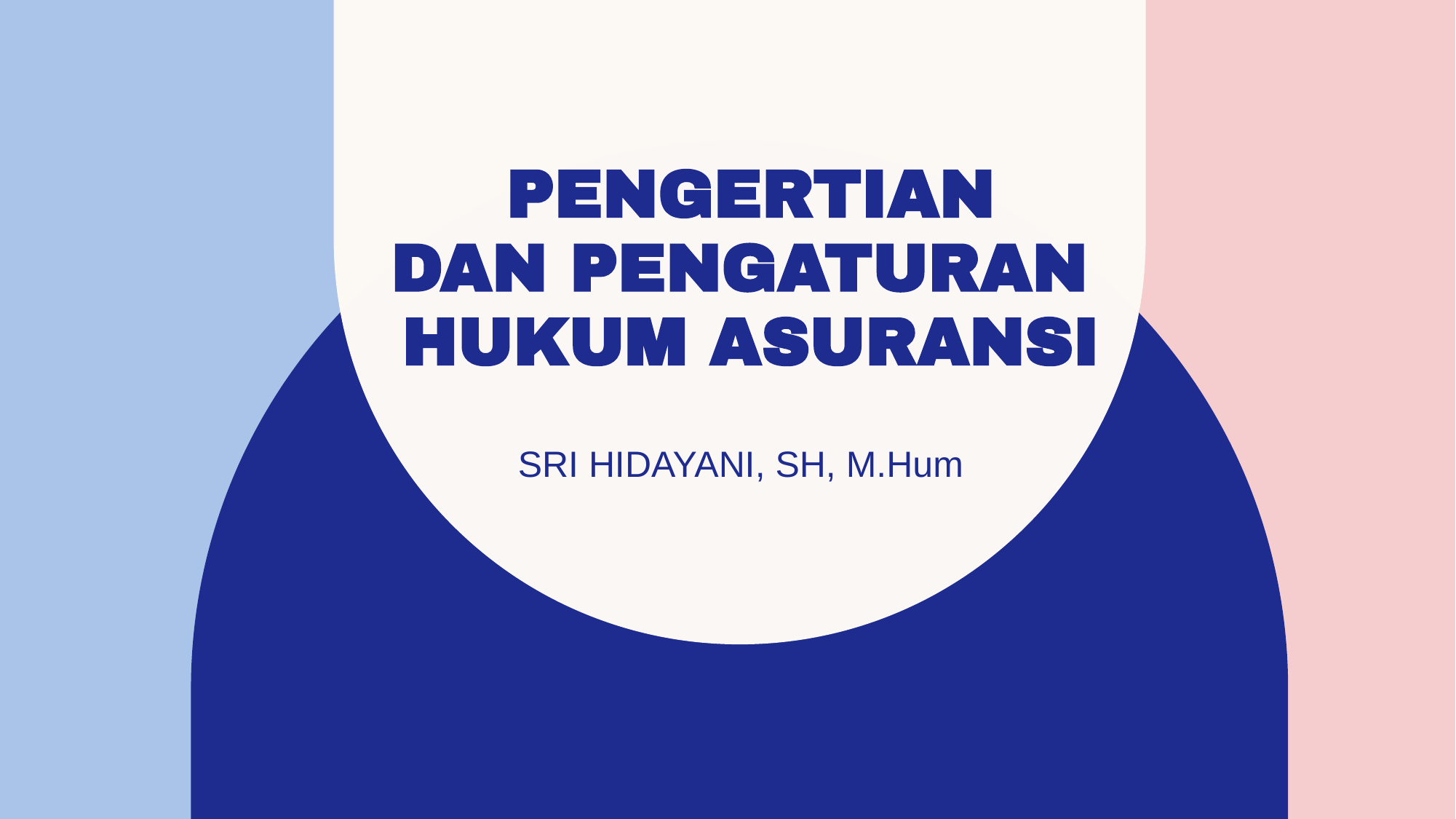

# PENGERTIAN dan PENGATURAN HUKUM ASURANSI
SRI HIDAYANI, SH, M.Hum​